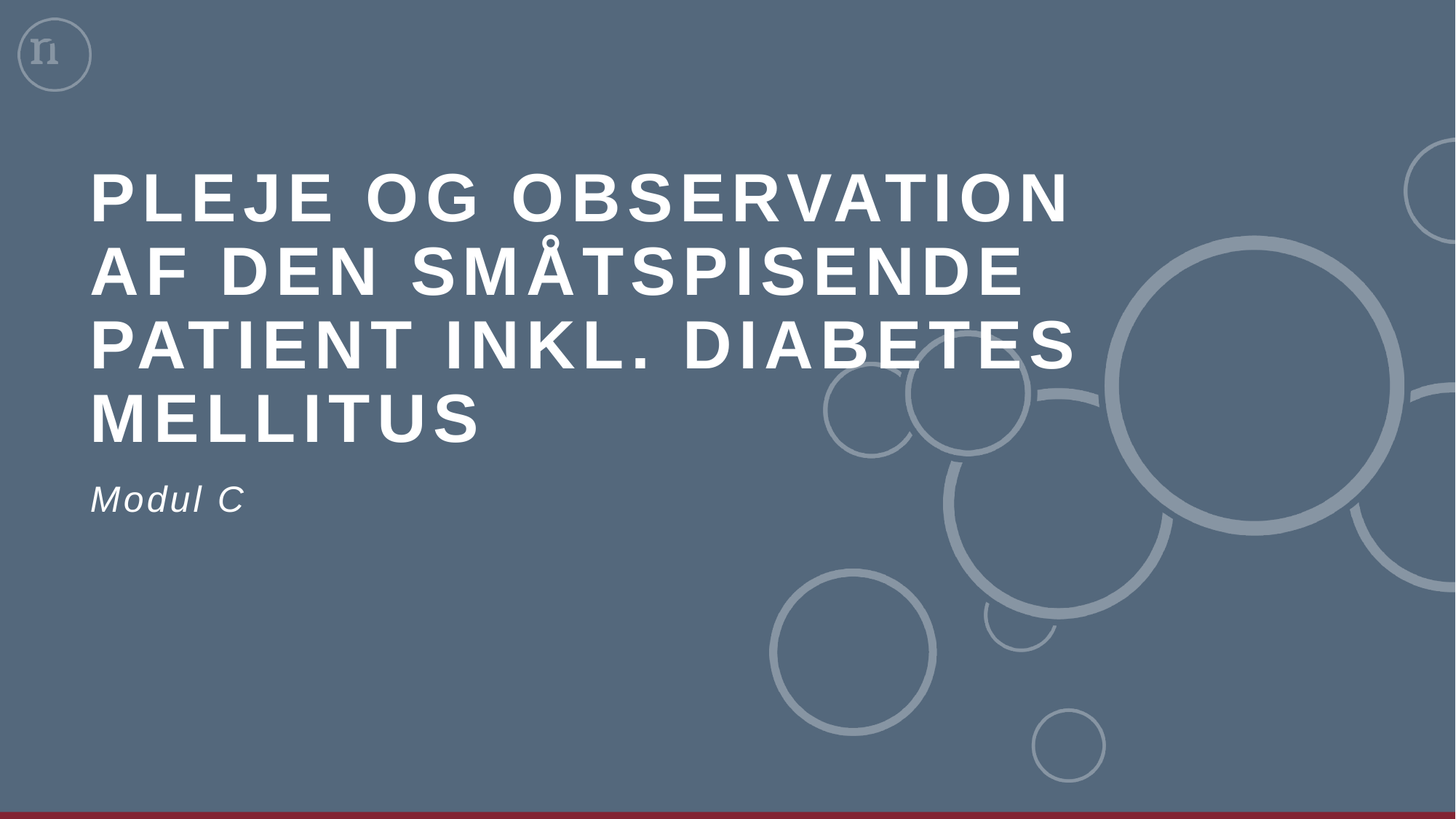

# Pleje og observation af den småtspisende patient inkl. Diabetes mellitus
Modul C